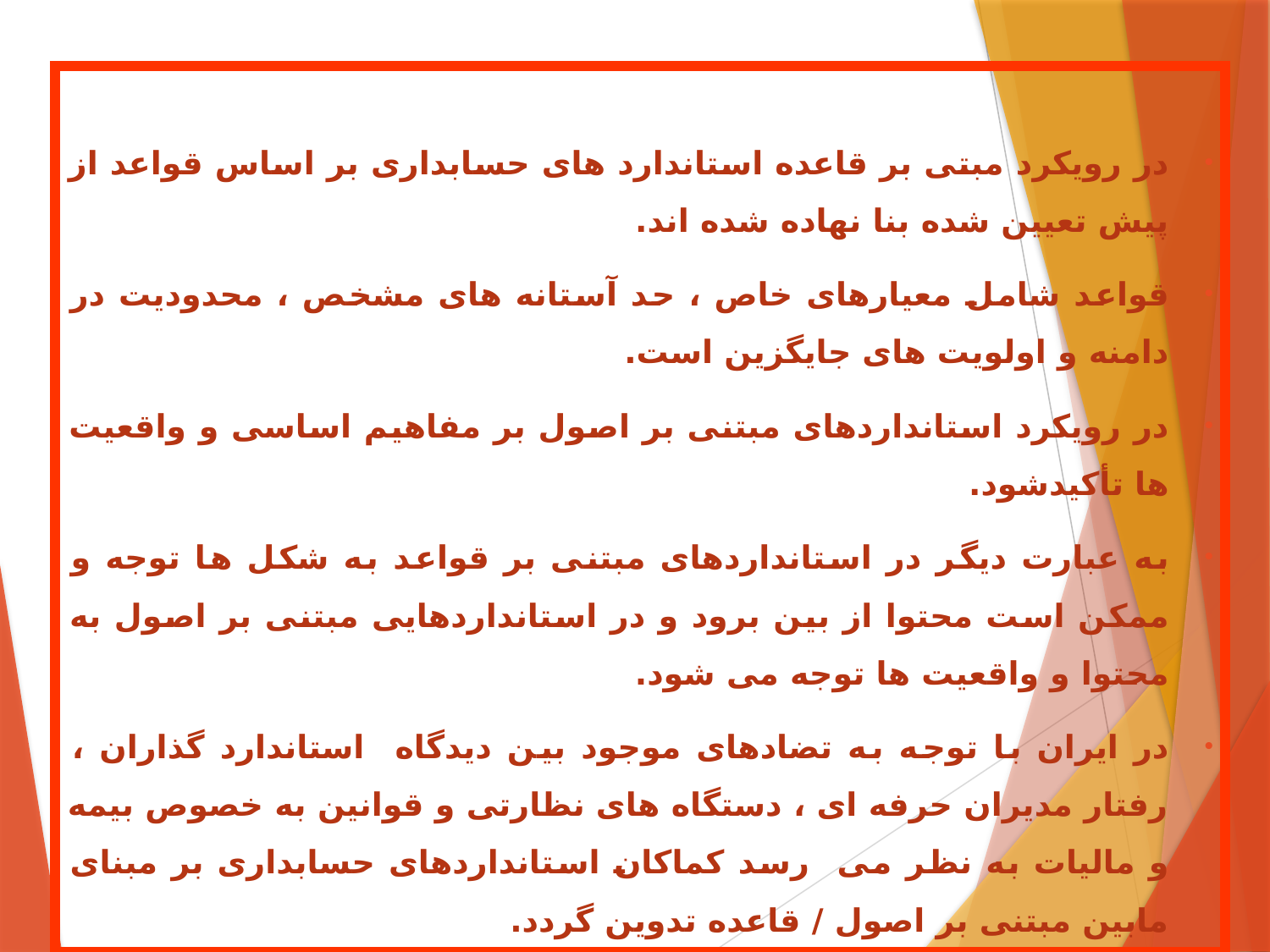

در رویکرد مبتی بر قاعده استاندارد های حسابداری بر اساس قواعد از پیش تعیین شده بنا نهاده شده اند.
قواعد شامل معیارهای خاص ، حد آستانه های مشخص ، محدودیت در دامنه و اولویت های جایگزین است.
در رویکرد استانداردهای مبتنی بر اصول بر مفاهیم اساسی و واقعیت ها تأکیدشود.
به عبارت دیگر در استانداردهای مبتنی بر قواعد به شکل ها توجه و ممکن است محتوا از بین برود و در استانداردهایی مبتنی بر اصول به محتوا و واقعیت ها توجه می شود.
در ایران با توجه به تضادهای موجود بین دیدگاه  استاندارد گذاران ، رفتار مدیران حرفه ای ، دستگاه های نظارتی و قوانین به خصوص بیمه و مالیات به نظر می  رسد کماکان استانداردهای حسابداری بر مبنای مابین مبتنی بر اصول / قاعده تدوین گردد.